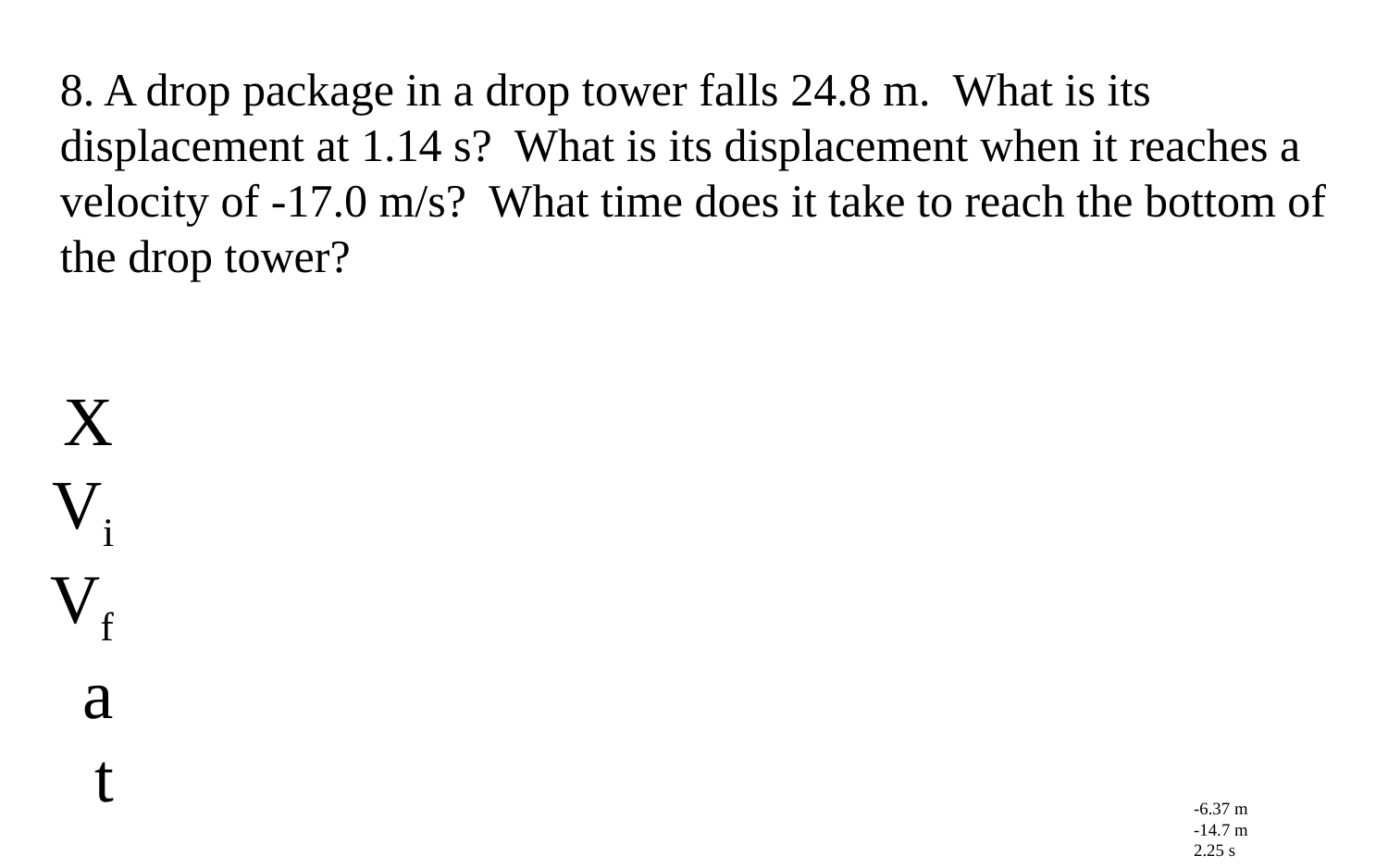

8. A drop package in a drop tower falls 24.8 m.  What is its displacement at 1.14 s?  What is its displacement when it reaches a velocity of -17.0 m/s?  What time does it take to reach the bottom of the drop tower?
X
Vi
Vf
a
t
-6.37 m
-14.7 m
2.25 s